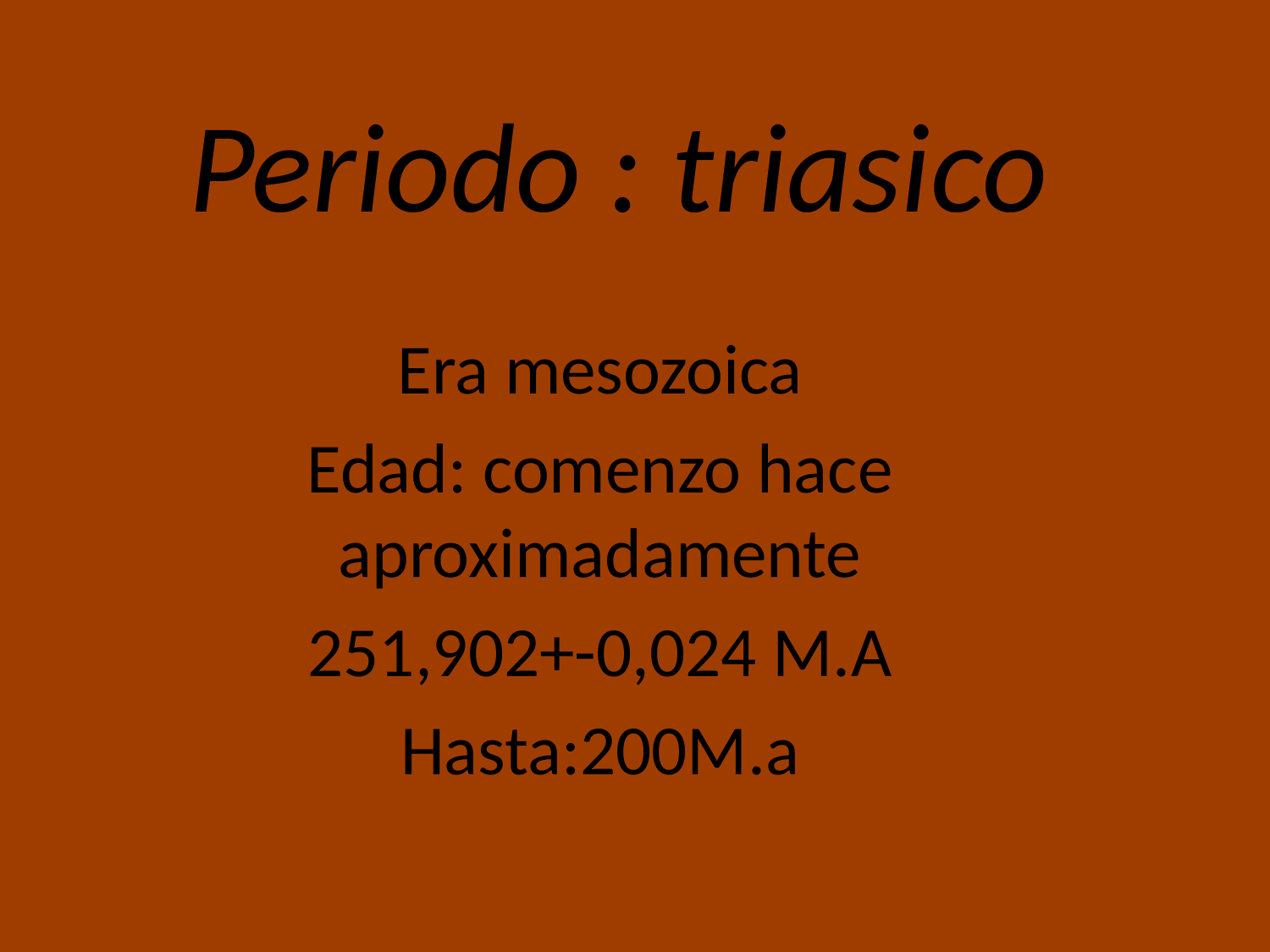

# Periodo : triasico
Era mesozoica
Edad: comenzo hace aproximadamente
251,902+-0,024 M.A
Hasta:200M.a